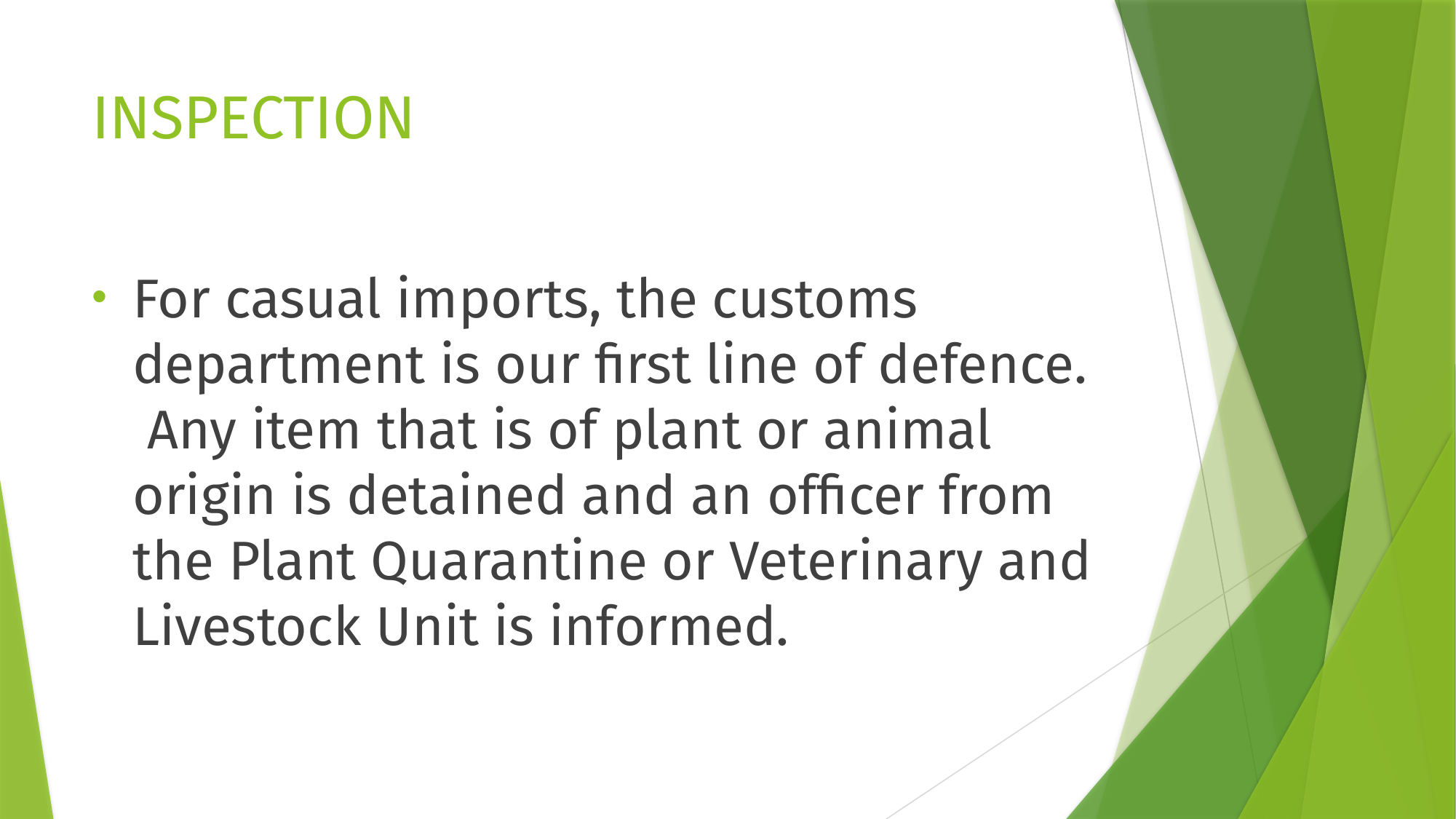

# INSPECTION
For casual imports, the customs department is our first line of defence.  Any item that is of plant or animal origin is detained and an officer from the Plant Quarantine or Veterinary and Livestock Unit is informed.